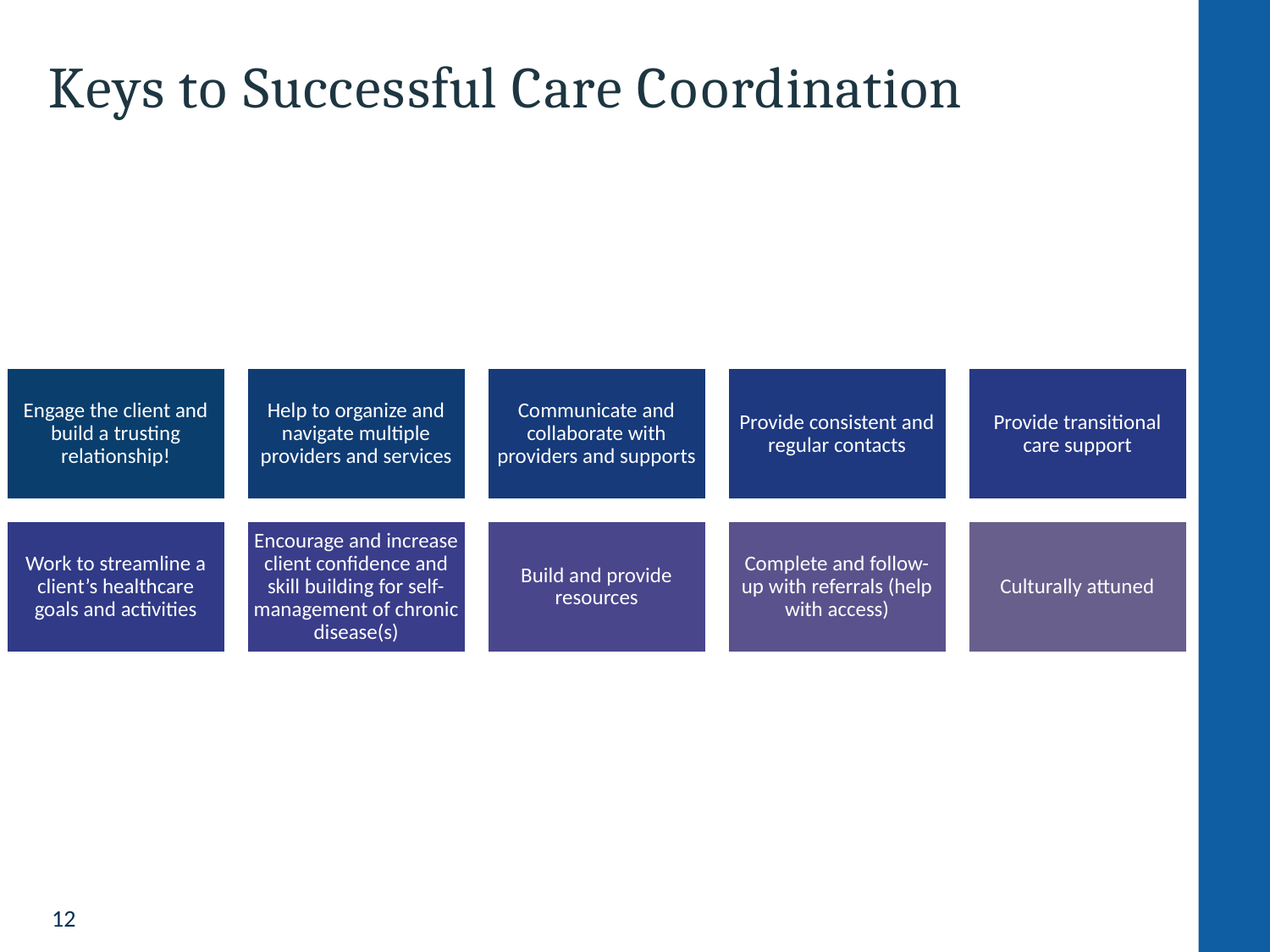

# Keys to Successful Care Coordination
Engage the client and build a trusting relationship!
Help to organize and navigate multiple providers and services
Communicate and collaborate with providers and supports
Provide consistent and regular contacts
Provide transitional care support
Work to streamline a client’s healthcare goals and activities
Encourage and increase client confidence and skill building for self-management of chronic disease(s)
Build and provide resources
Complete and follow-up with referrals (help with access)
Culturally attuned